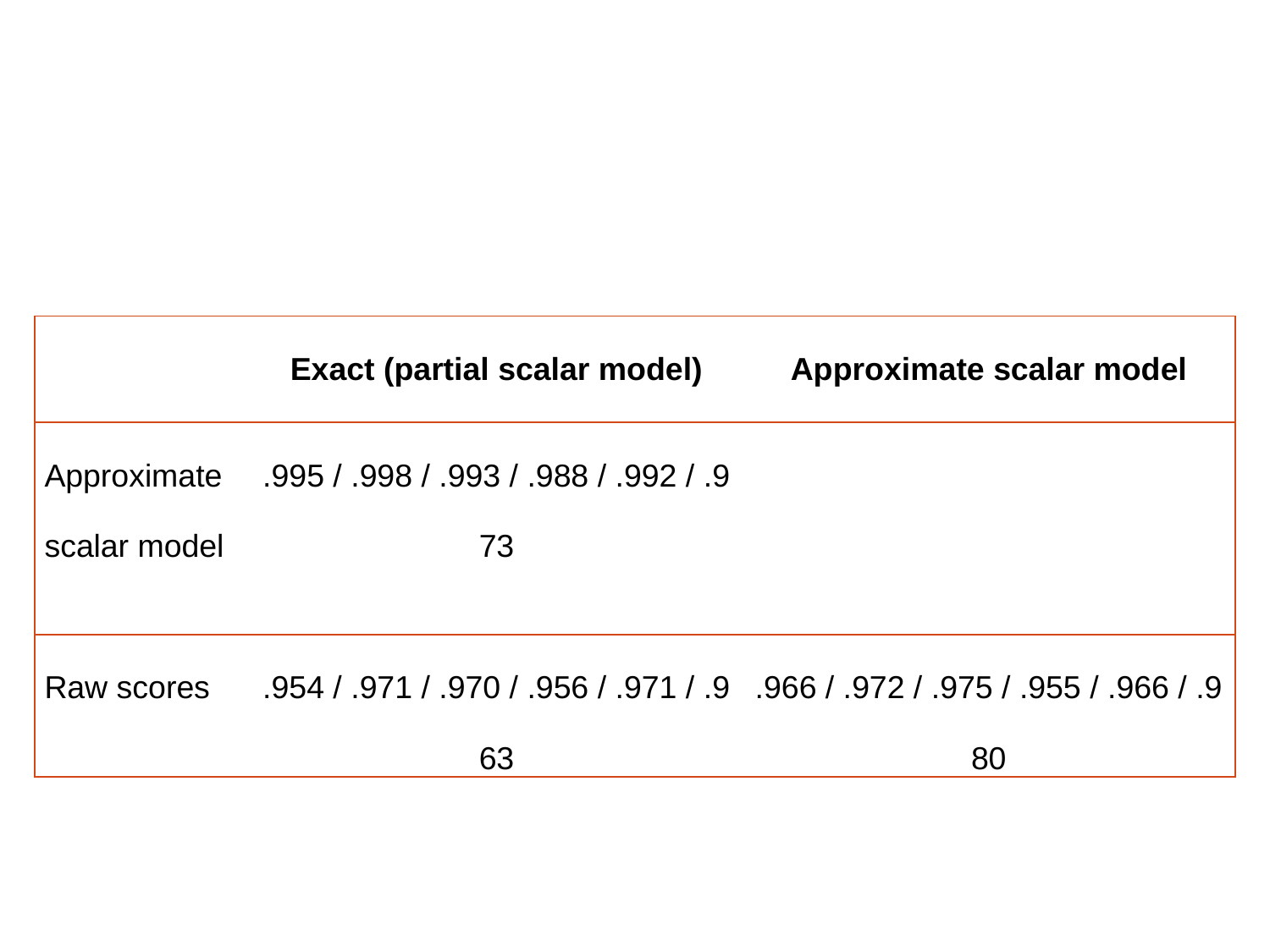

# Results Correlations of country rankings based on three methods (exact equivalence, approximate equivalence and raw scores) in six ESS rounds (ESS1/ESS2/ESS3/ESS4/ESS5/ESS6)
|  | Exact (partial scalar model) | Approximate scalar model |
| --- | --- | --- |
| Approximate scalar model | .995 / .998 / .993 / .988 / .992 / .973 |  |
| Raw scores | .954 / .971 / .970 / .956 / .971 / .963 | .966 / .972 / .975 / .955 / .966 / .980 |